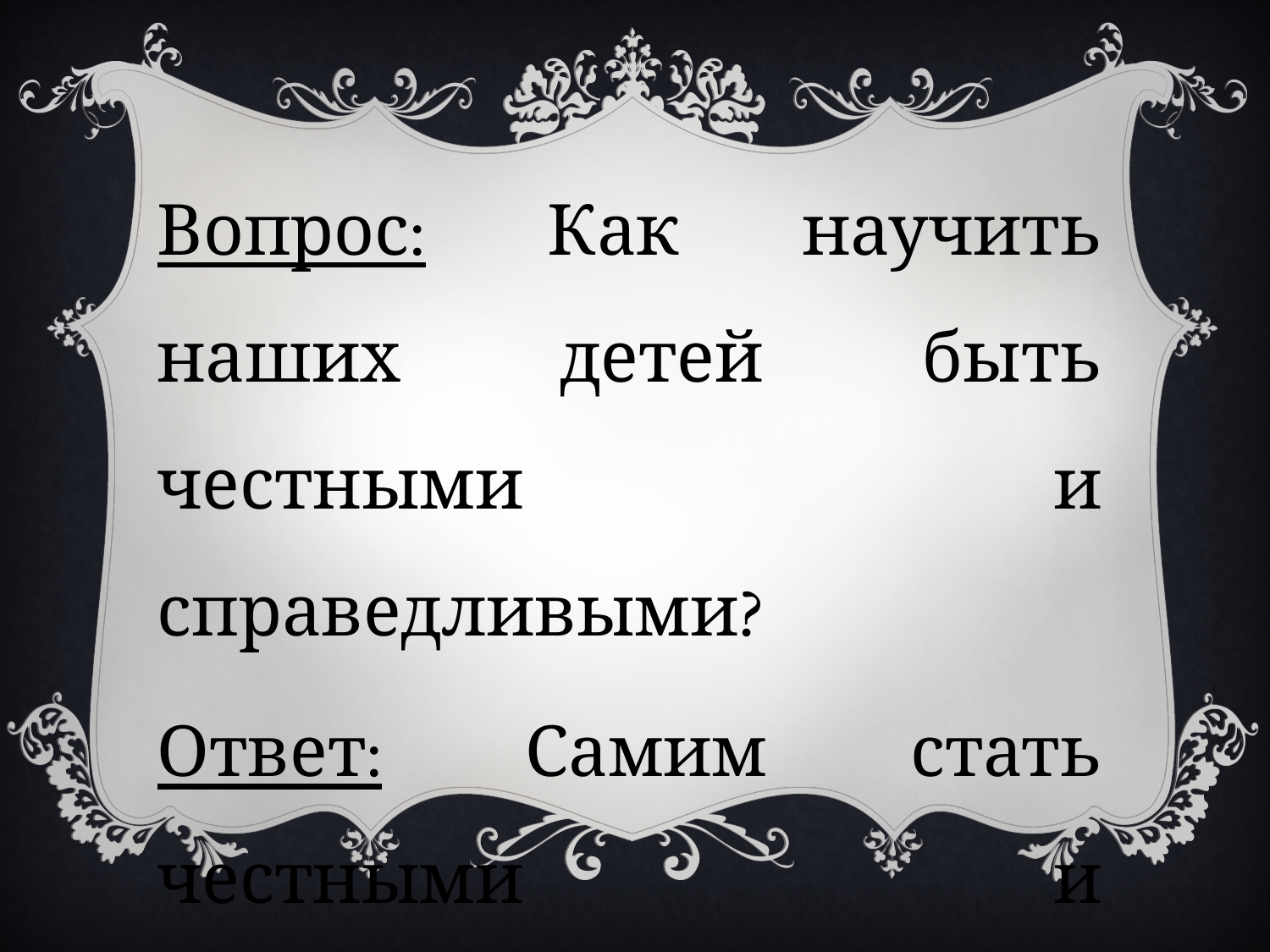

Вопрос: Как научить наших детей быть честными и справедливыми?
Ответ: Самим стать честными и справедливыми.